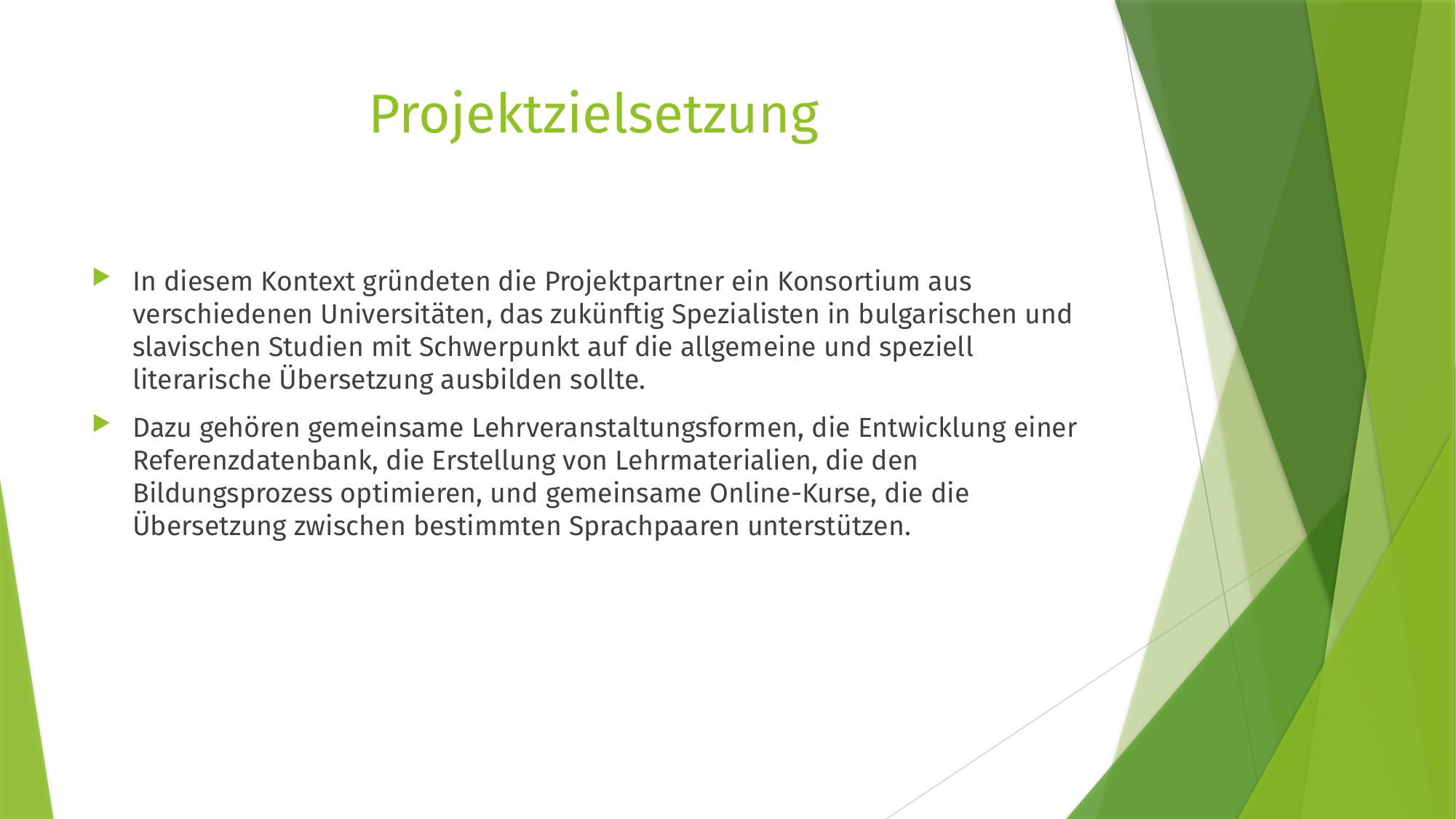

# Projektzielsetzung
In diesem Kontext gründeten die Projektpartner ein Konsortium aus verschiedenen Universitäten, das zukünftig Spezialisten in bulgarischen und slavischen Studien mit Schwerpunkt auf die allgemeine und speziell literarische Übersetzung ausbilden sollte.
Dazu gehören gemeinsame Lehrveranstaltungsformen, die Entwicklung einer Referenzdatenbank, die Erstellung von Lehrmaterialien, die den Bildungsprozess optimieren, und gemeinsame Online-Kurse, die die Übersetzung zwischen bestimmten Sprachpaaren unterstützen.